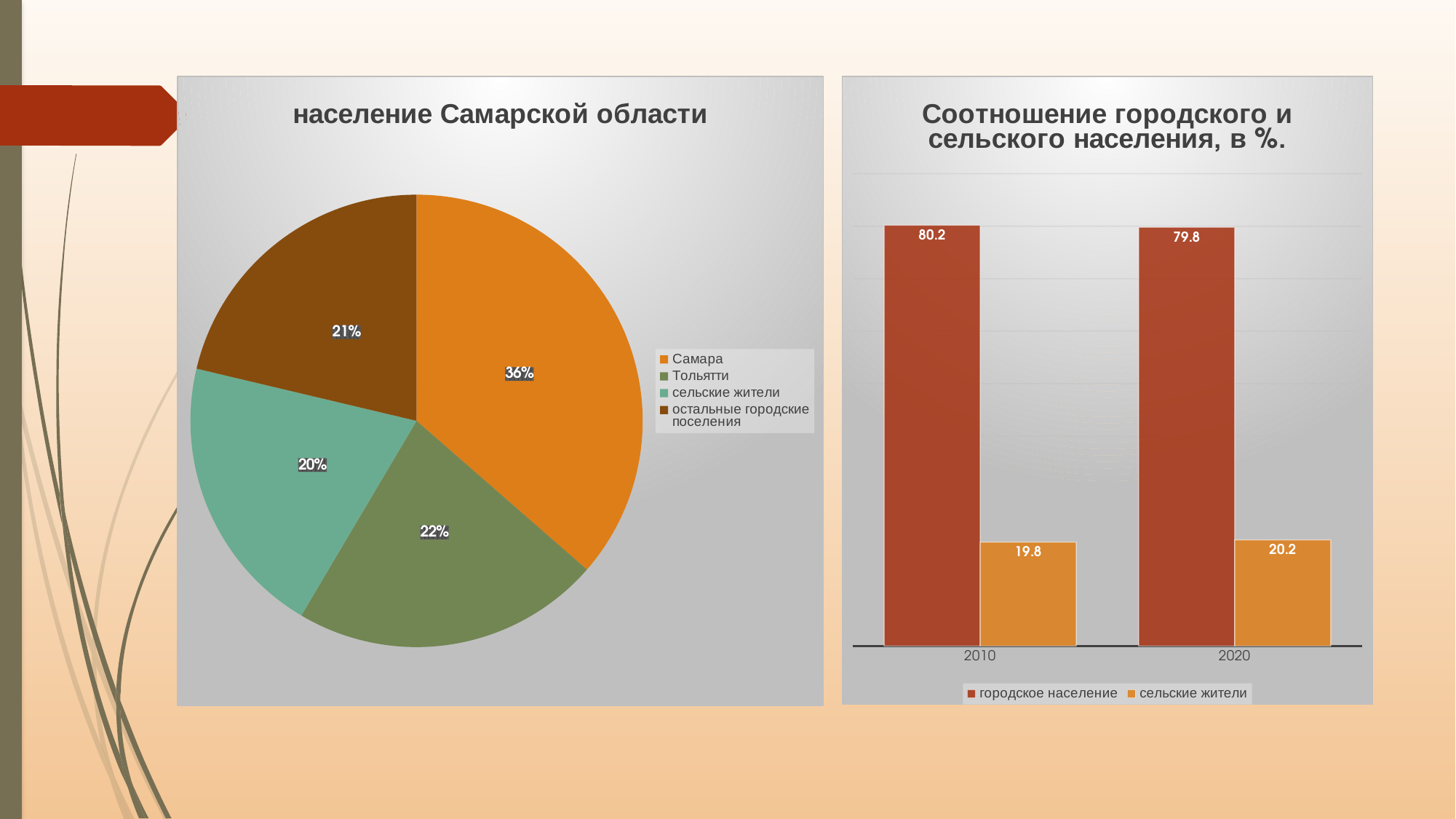

### Chart: население Самарской области

| Category | население Самарской области |
|---|---|
| Самара | 36.6 |
| Тольятти | 22.2 |
| сельские жители | 20.3 |
| остальные городские поселения | 21.4 |

### Chart: Соотношение городского и сельского населения, в %.

| Category | городское население | сельские жители |
|---|---|---|
| 2010 | 80.2 | 19.8 |
| 2020 | 79.8 | 20.2 |